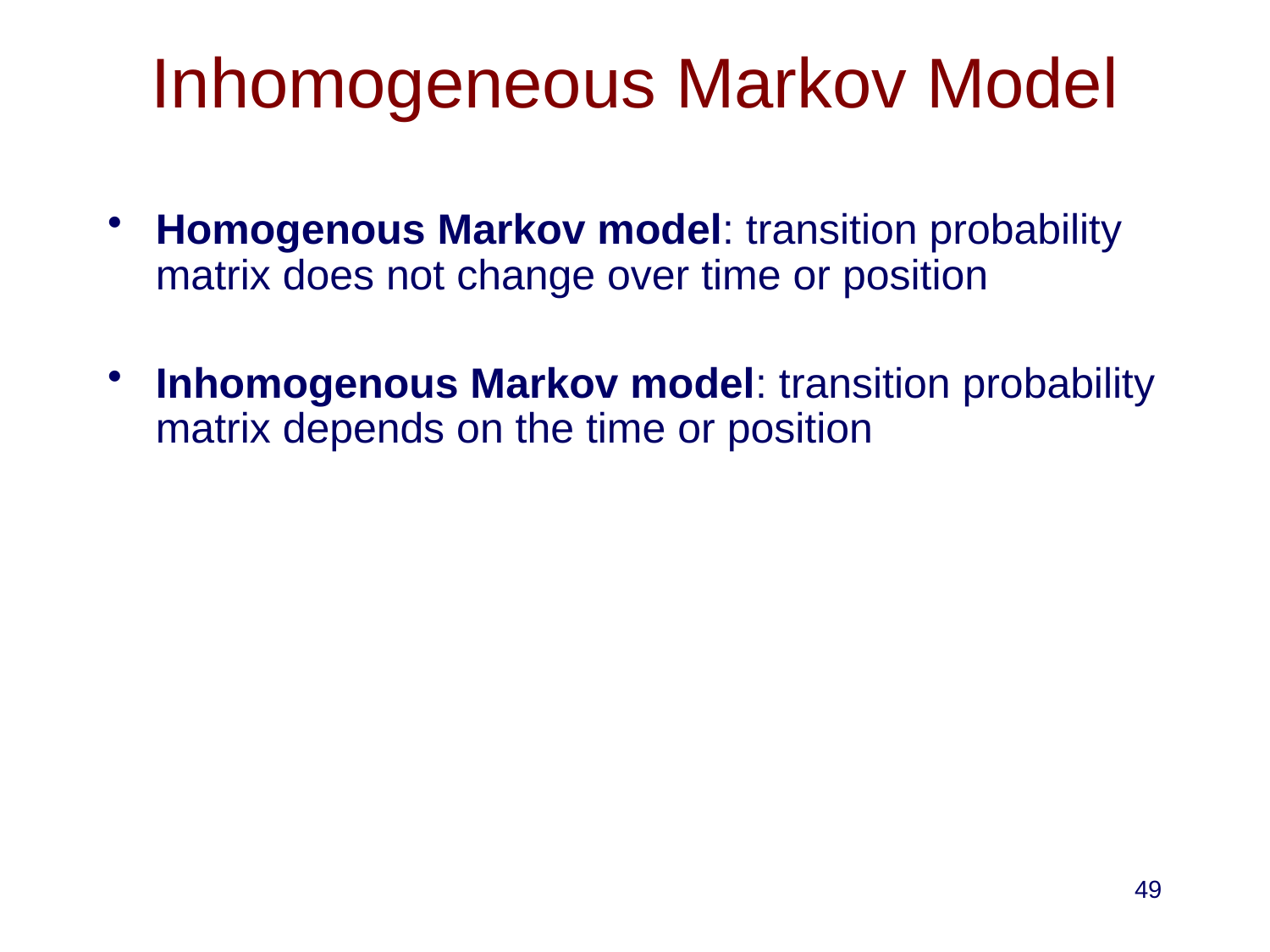

# Inhomogeneous Markov Model
Homogenous Markov model: transition probability matrix does not change over time or position

Inhomogenous Markov model: transition probability matrix depends on the time or position

49